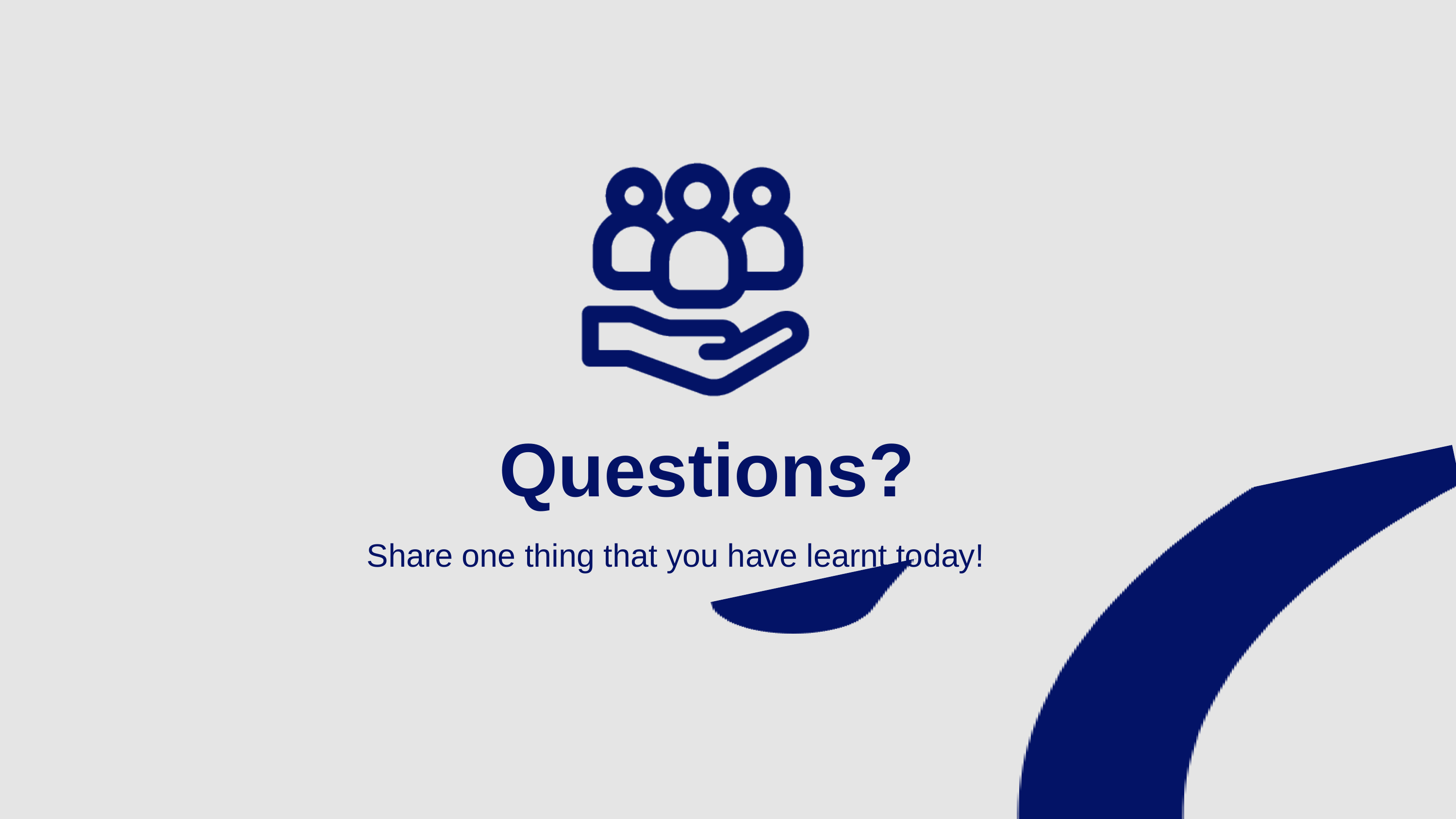

Questions?
Share one thing that you have learnt today!